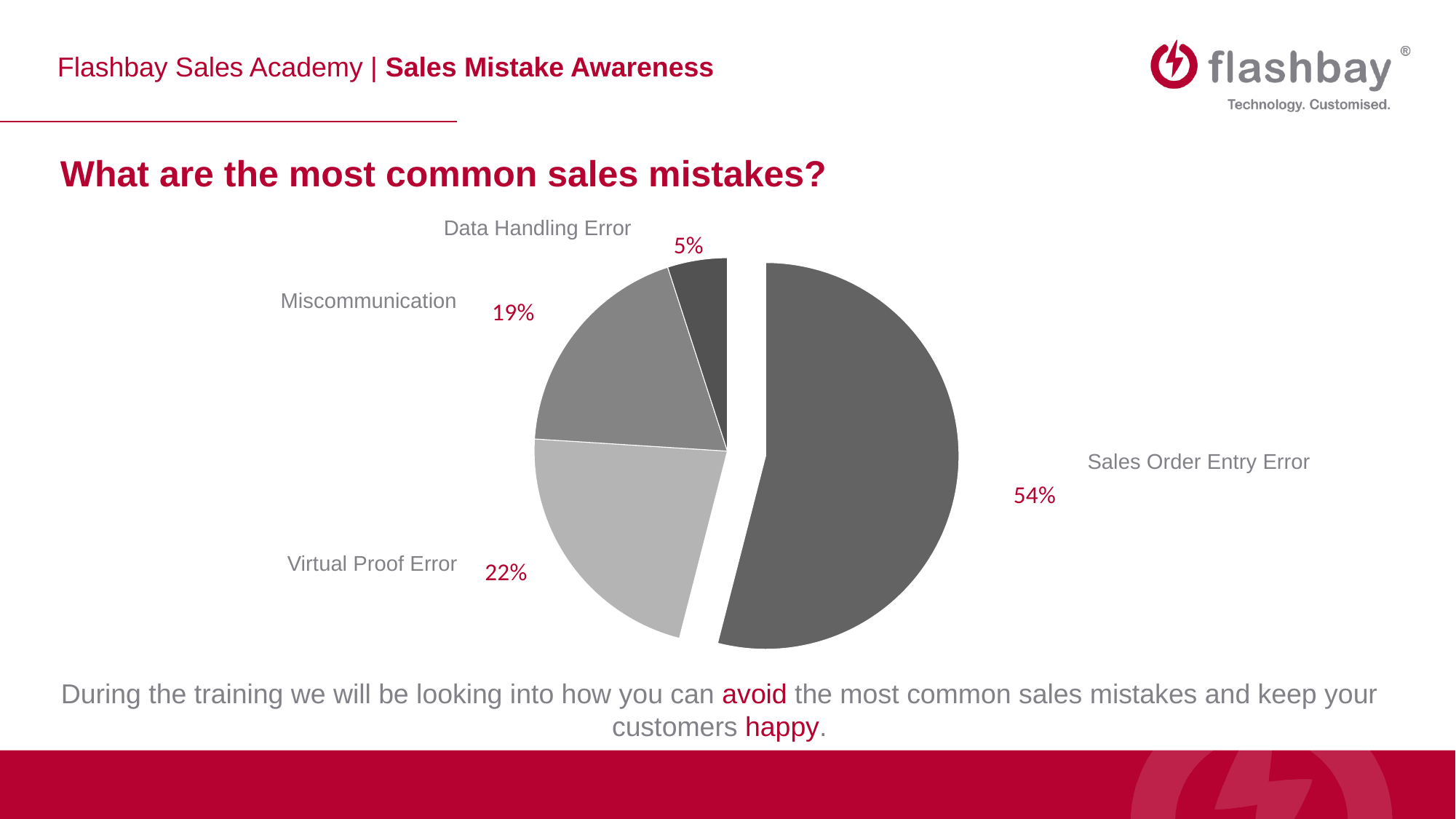

What are the most common sales mistakes?
Data Handling Error

### Chart

| Category |  |
|---|---|
| Sales Order Entry  | 0.54 |
| Virtual Proof  | 0.22 |
| Mis-Communication | 0.19 |
| Data handling | 0.05 |
Miscommunication
Sales Order Entry Error
Virtual Proof Error
During the training we will be looking into how you can avoid the most common sales mistakes and keep your customers happy.